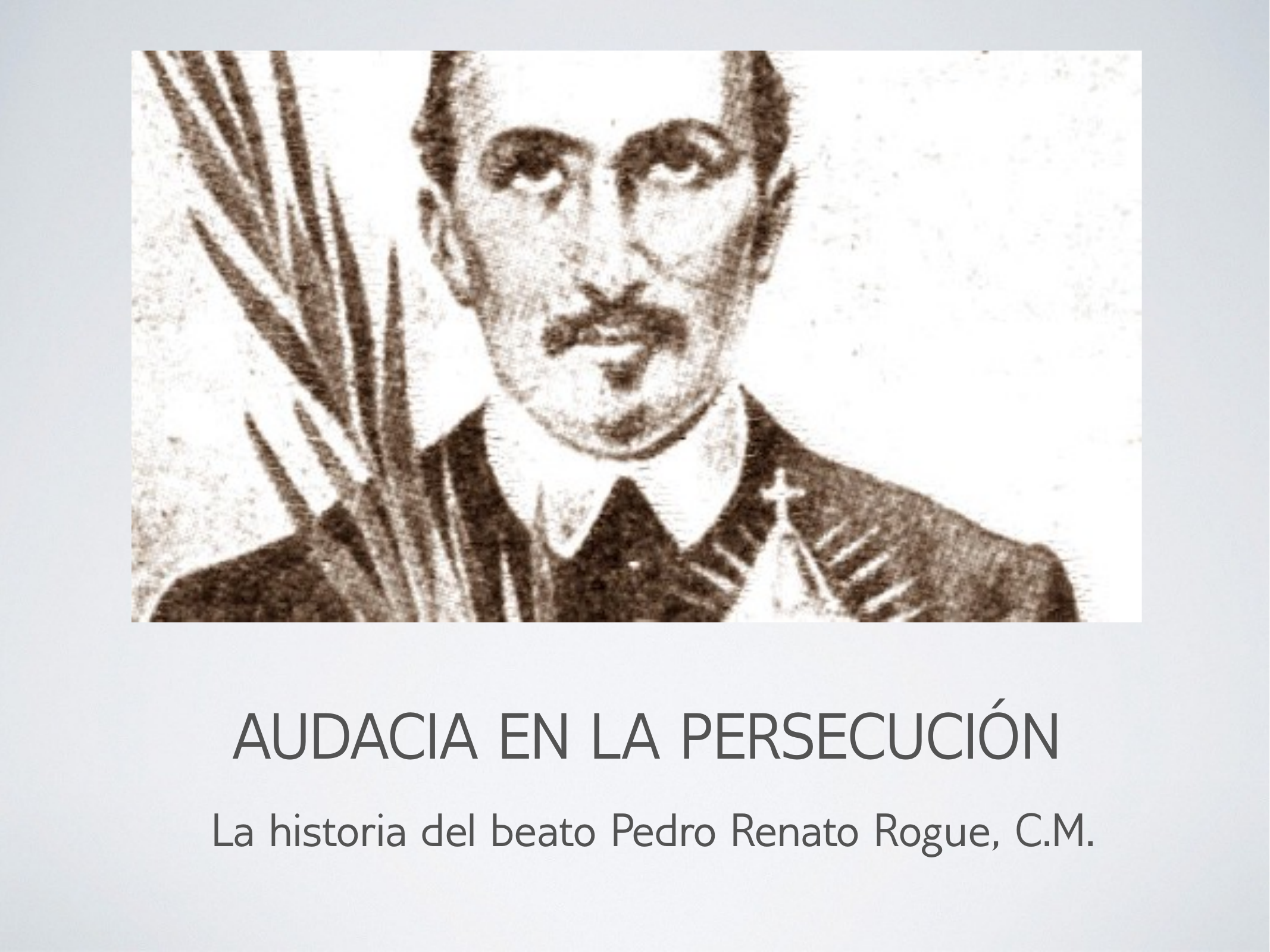

AUDACIA EN LA PERSECUCIÓN
La historia del beato Pedro Renato Rogue, C.M.